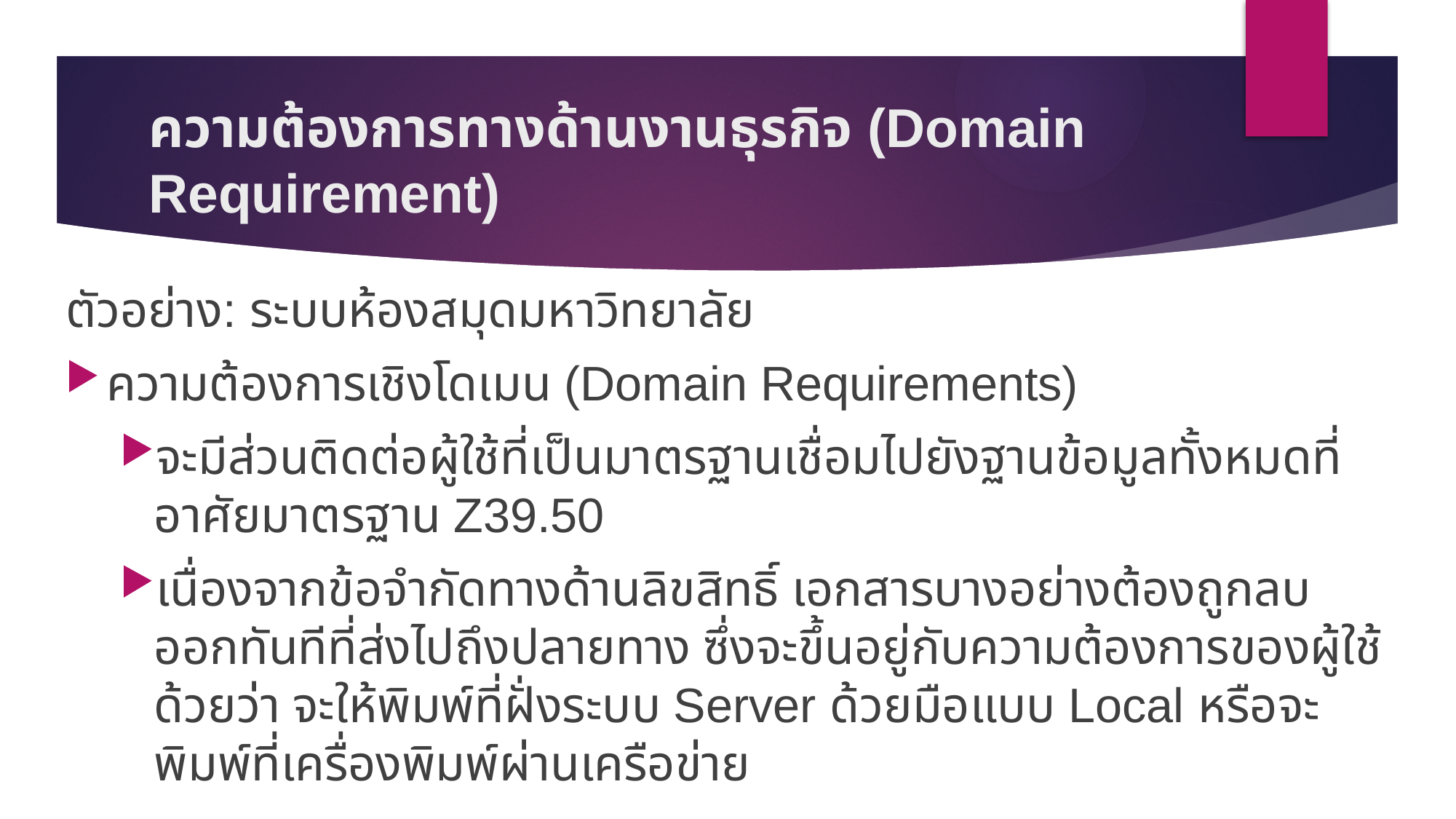

# ความต้องการทางด้านงานธุรกิจ (Domain Requirement)
ตัวอย่าง: ระบบห้องสมุดมหาวิทยาลัย
ความต้องการเชิงโดเมน (Domain Requirements)
จะมีส่วนติดต่อผู้ใช้ที่เป็นมาตรฐานเชื่อมไปยังฐานข้อมูลทั้งหมดที่อาศัยมาตรฐาน Z39.50
เนื่องจากข้อจำกัดทางด้านลิขสิทธิ์ เอกสารบางอย่างต้องถูกลบออกทันทีที่ส่งไปถึงปลายทาง ซึ่งจะขึ้นอยู่กับความต้องการของผู้ใช้ด้วยว่า จะให้พิมพ์ที่ฝั่งระบบ Server ด้วยมือแบบ Local หรือจะพิมพ์ที่เครื่องพิมพ์ผ่านเครือข่าย